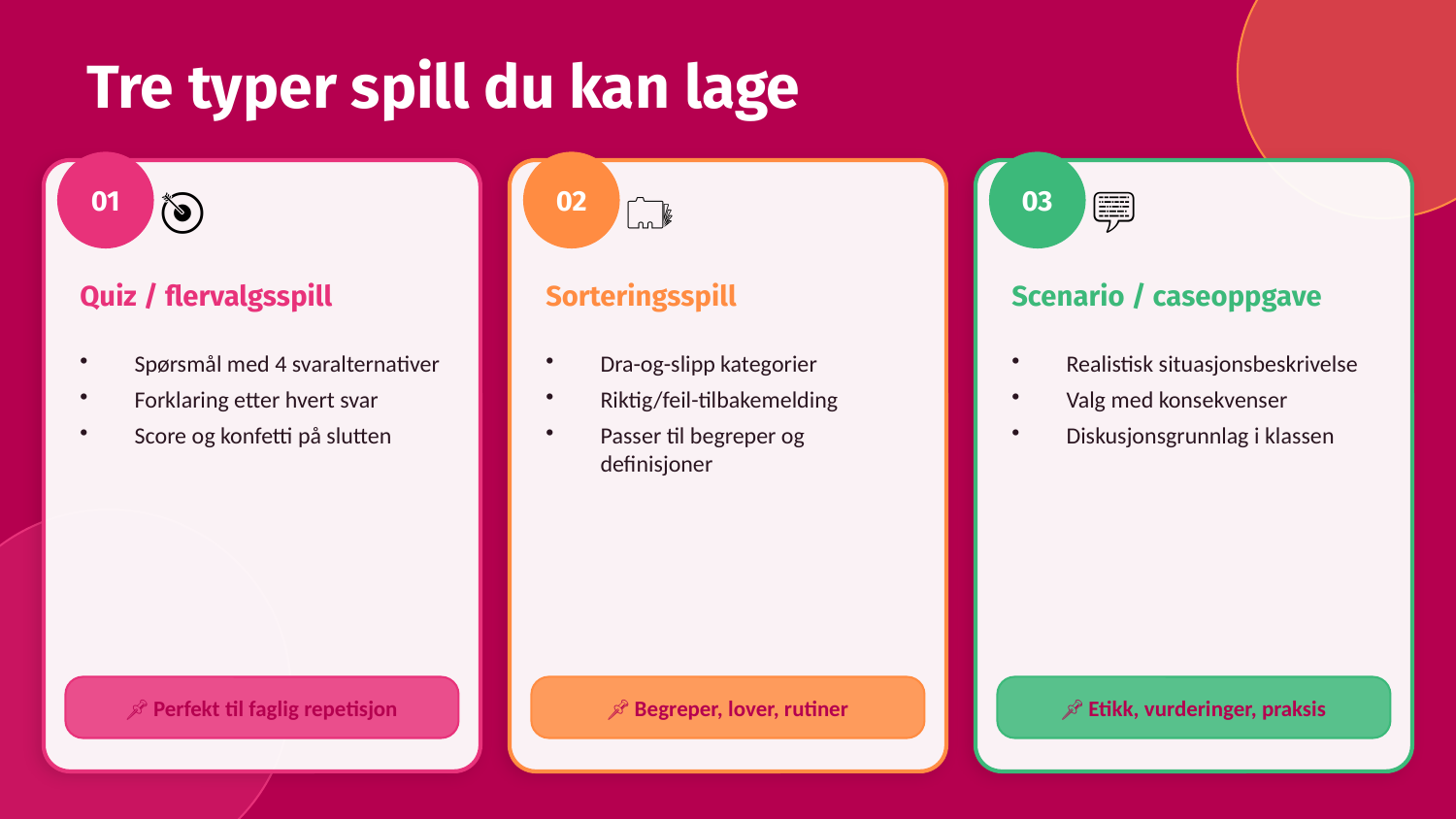

Tre typer spill du kan lage

01

02

03

🎯

🗂️

💬
Quiz / flervalgsspill
Sorteringsspill
Scenario / caseoppgave
Spørsmål med 4 svaralternativer
Forklaring etter hvert svar
Score og konfetti på slutten
Dra-og-slipp kategorier
Riktig/feil-tilbakemelding
Passer til begreper og definisjoner
Realistisk situasjonsbeskrivelse
Valg med konsekvenser
Diskusjonsgrunnlag i klassen

📌 Perfekt til faglig repetisjon

📌 Begreper, lover, rutiner

📌 Etikk, vurderinger, praksis